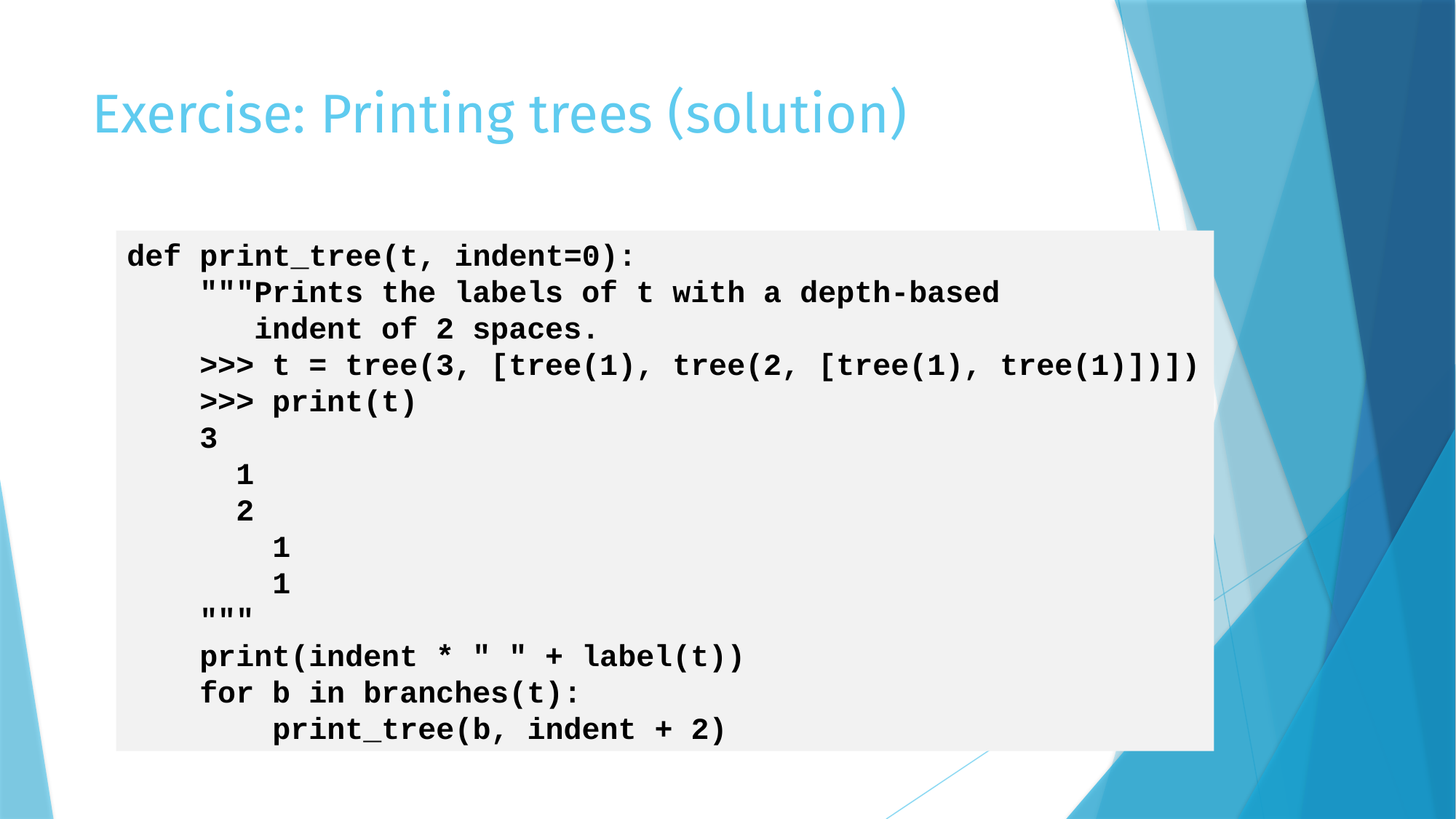

# Exercise: Printing trees (solution)
def print_tree(t, indent=0):
    """Prints the labels of t with a depth-based
       indent of 2 spaces.
    >>> t = tree(3, [tree(1), tree(2, [tree(1), tree(1)])])
    >>> print(t)
    3
      1
      2
        1
        1
    """
    print(indent * " " + label(t))
    for b in branches(t):
        print_tree(b, indent + 2)